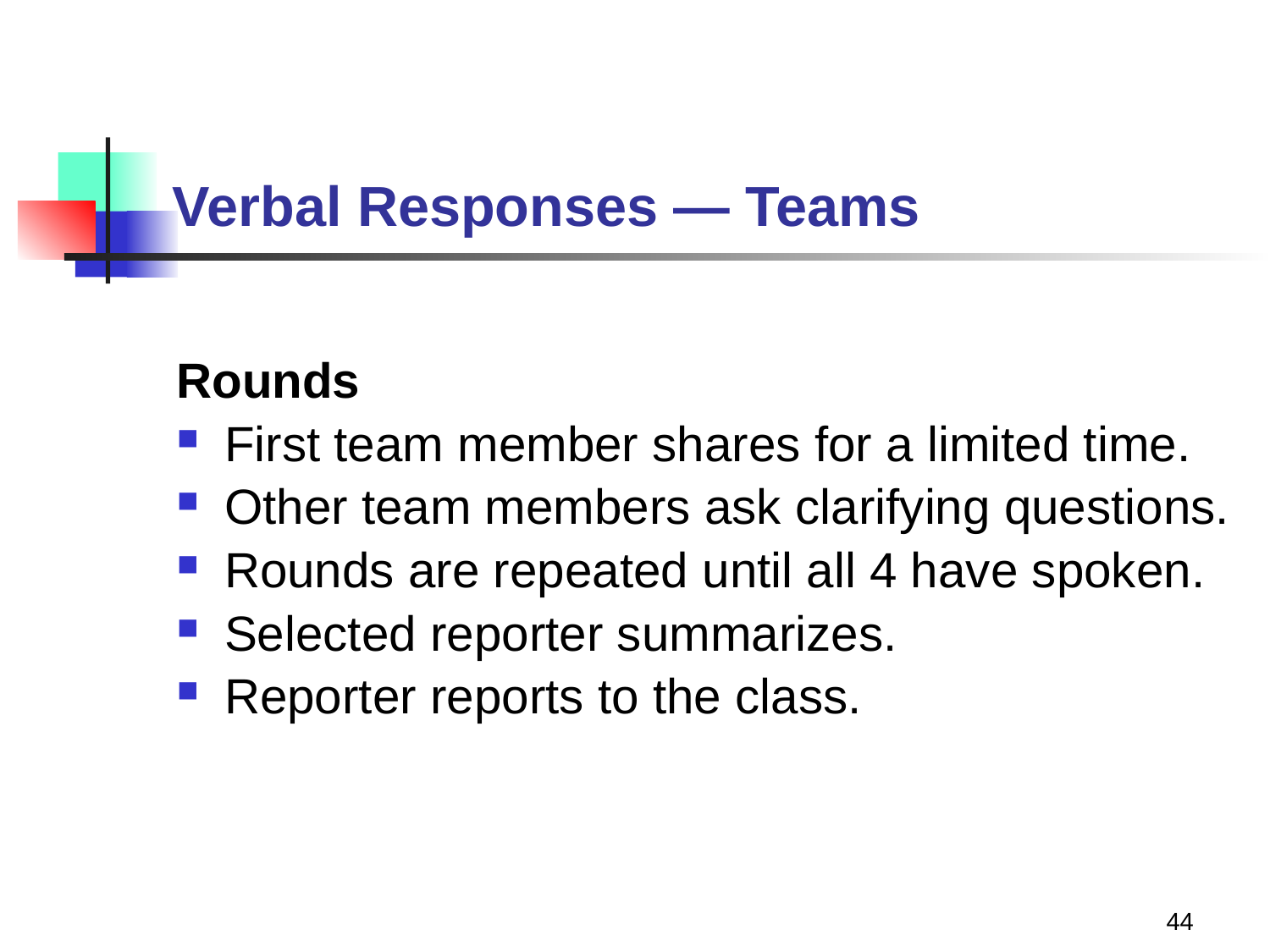

# Verbal Responses — Teams

Rounds
First team member shares for a limited time.
Other team members ask clarifying questions.
Rounds are repeated until all 4 have spoken.
Selected reporter summarizes.
Reporter reports to the class.
44